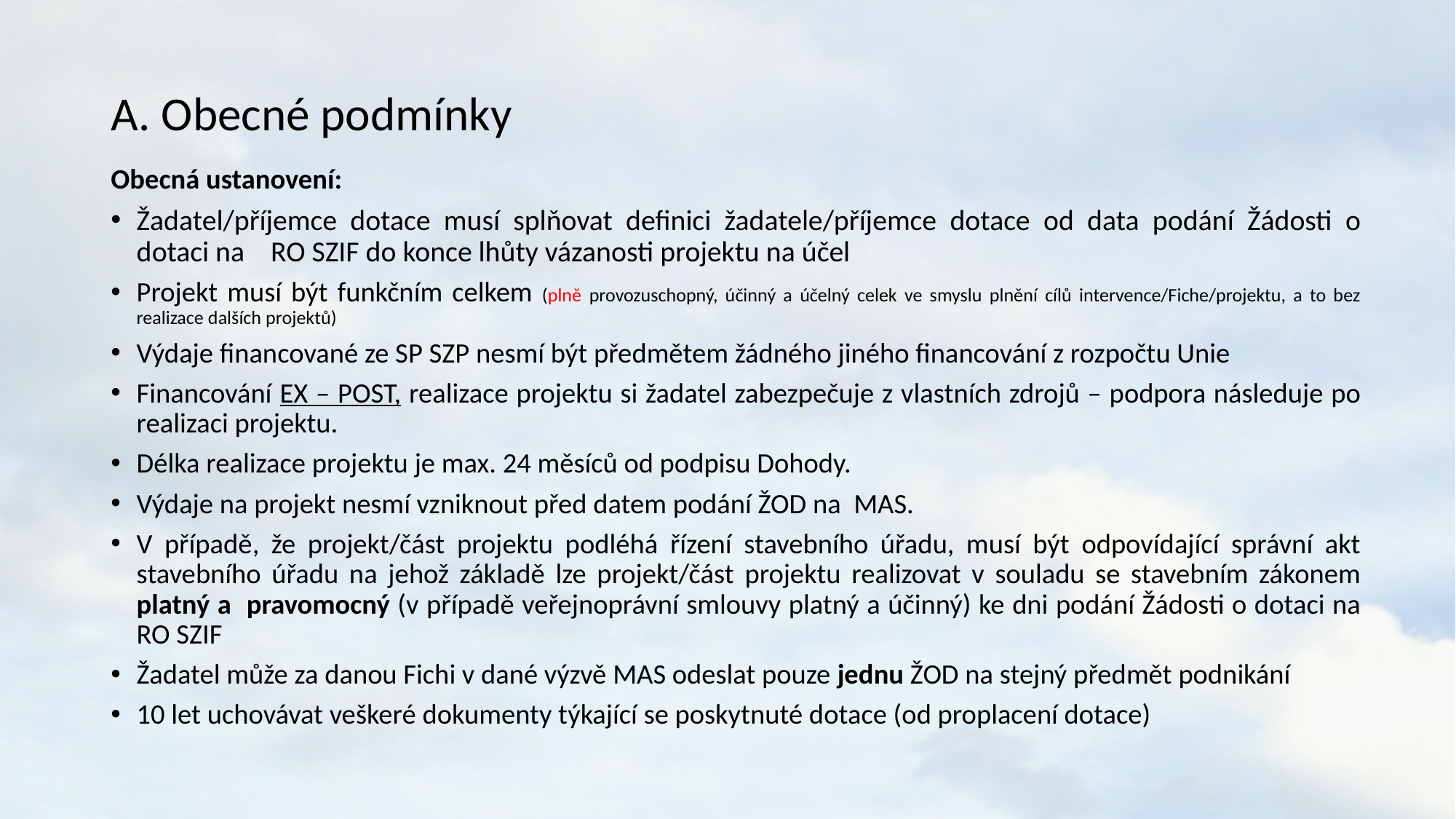

# A. Obecné podmínky
Obecná ustanovení:
Žadatel/příjemce dotace musí splňovat definici žadatele/příjemce dotace od data podání Žádosti o dotaci na    RO SZIF do konce lhůty vázanosti projektu na účel
Projekt musí být funkčním celkem (plně provozuschopný, účinný a účelný celek ve smyslu plnění cílů intervence/Fiche/projektu, a to bez realizace dalších projektů)
Výdaje financované ze SP SZP nesmí být předmětem žádného jiného financování z rozpočtu Unie
Financování EX – POST, realizace projektu si žadatel zabezpečuje z vlastních zdrojů – podpora následuje po realizaci projektu.
Délka realizace projektu je max. 24 měsíců od podpisu Dohody.
Výdaje na projekt nesmí vzniknout před datem podání ŽOD na  MAS.
V případě, že projekt/část projektu podléhá řízení stavebního úřadu, musí být odpovídající správní akt stavebního úřadu na jehož základě lze projekt/část projektu realizovat v souladu se stavebním zákonem platný a  pravomocný (v případě veřejnoprávní smlouvy platný a účinný) ke dni podání Žádosti o dotaci na RO SZIF
Žadatel může za danou Fichi v dané výzvě MAS odeslat pouze jednu ŽOD na stejný předmět podnikání
10 let uchovávat veškeré dokumenty týkající se poskytnuté dotace (od proplacení dotace)